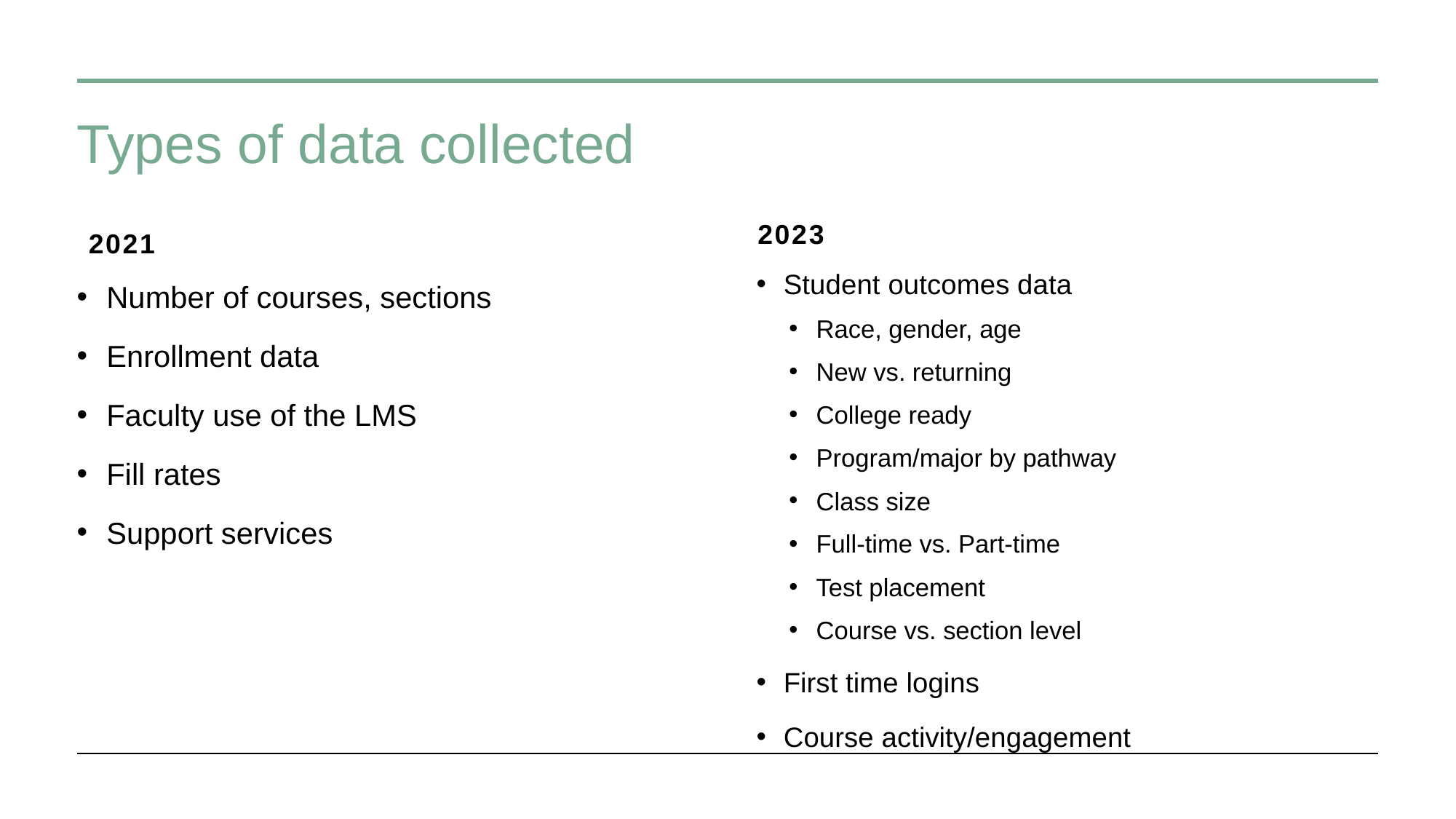

# Types of data collected
2023
2021
Student outcomes data
Race, gender, age
New vs. returning
College ready
Program/major by pathway
Class size
Full-time vs. Part-time
Test placement
Course vs. section level
First time logins
Course activity/engagement

Number of courses, sections
Enrollment data
Faculty use of the LMS
Fill rates
Support services